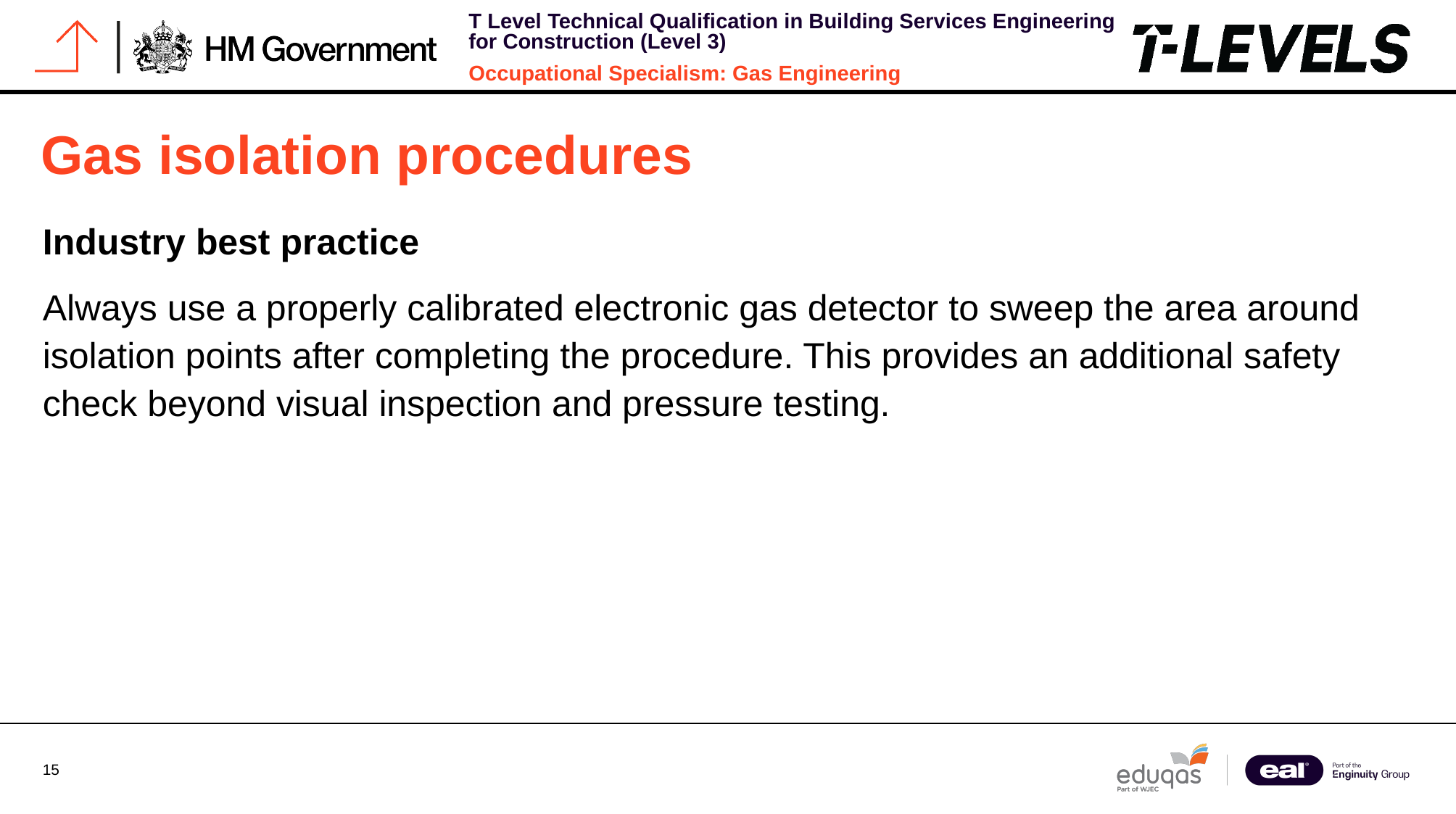

# Gas isolation procedures
Industry best practice
Always use a properly calibrated electronic gas detector to sweep the area around isolation points after completing the procedure. This provides an additional safety check beyond visual inspection and pressure testing.